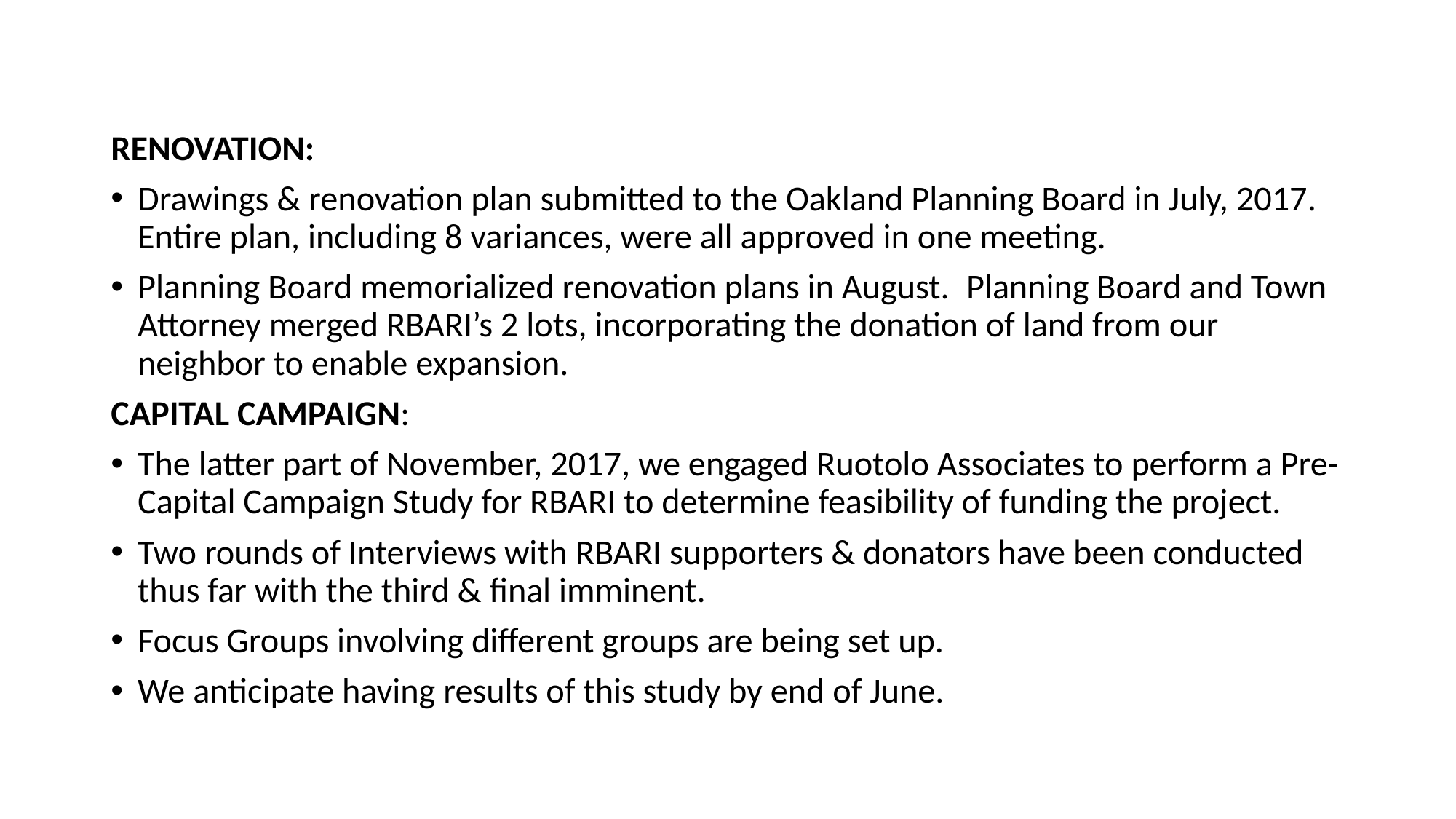

RENOVATION:
Drawings & renovation plan submitted to the Oakland Planning Board in July, 2017. Entire plan, including 8 variances, were all approved in one meeting.
Planning Board memorialized renovation plans in August.  Planning Board and Town Attorney merged RBARI’s 2 lots, incorporating the donation of land from our neighbor to enable expansion.
CAPITAL CAMPAIGN:
The latter part of November, 2017, we engaged Ruotolo Associates to perform a Pre-Capital Campaign Study for RBARI to determine feasibility of funding the project.
Two rounds of Interviews with RBARI supporters & donators have been conducted thus far with the third & final imminent.
Focus Groups involving different groups are being set up.
We anticipate having results of this study by end of June.